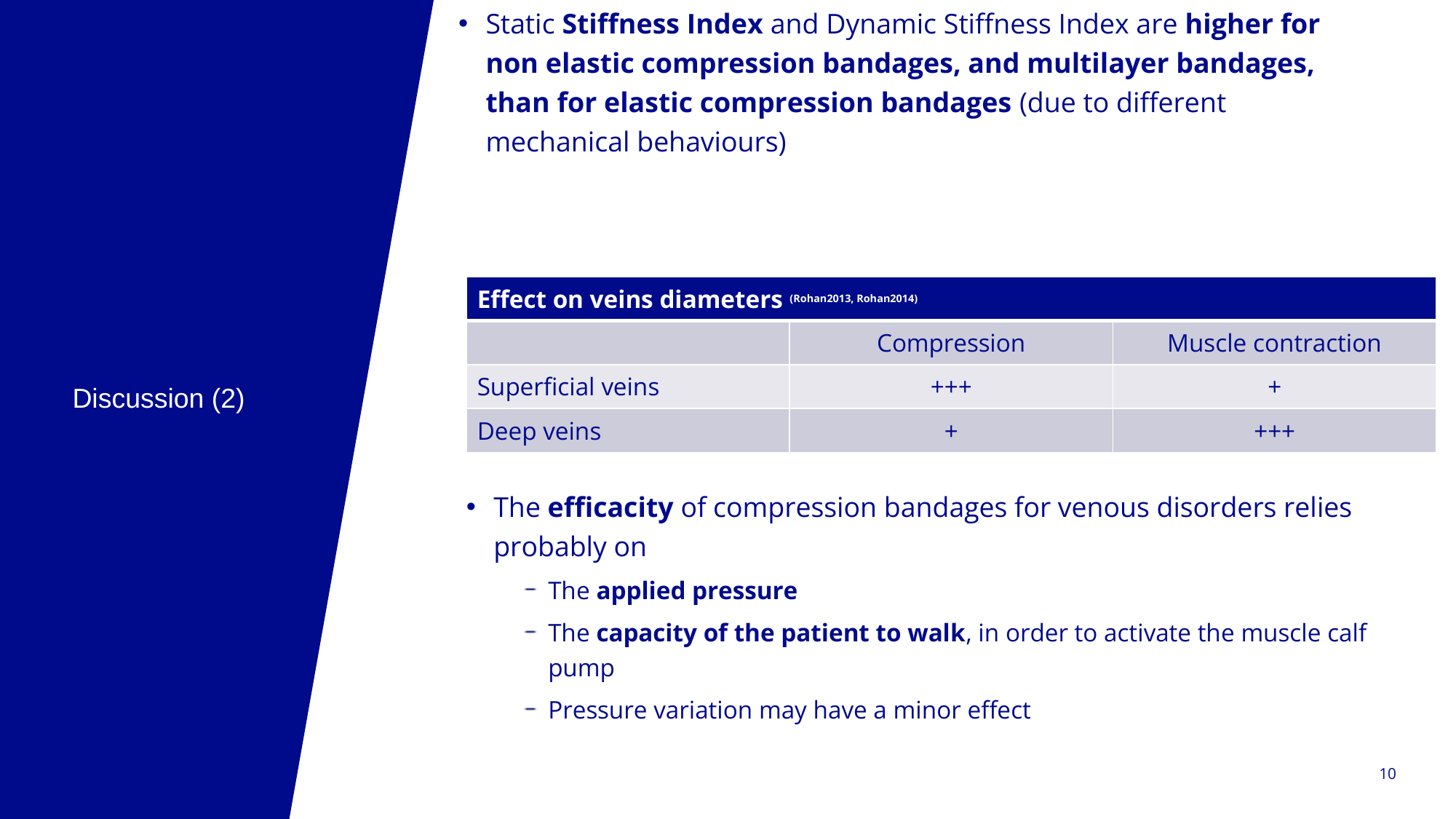

Static Stiffness Index and Dynamic Stiffness Index are higher for non elastic compression bandages, and multilayer bandages, than for elastic compression bandages (due to different mechanical behaviours)
| Effect on veins diameters (Rohan2013, Rohan2014) |  |  |
| --- | --- | --- |
|  | Compression | Muscle contraction |
| Superficial veins | +++ | + |
| Deep veins | + | +++ |
Discussion (2)
The efficacity of compression bandages for venous disorders relies probably on
The applied pressure
The capacity of the patient to walk, in order to activate the muscle calf pump
Pressure variation may have a minor effect